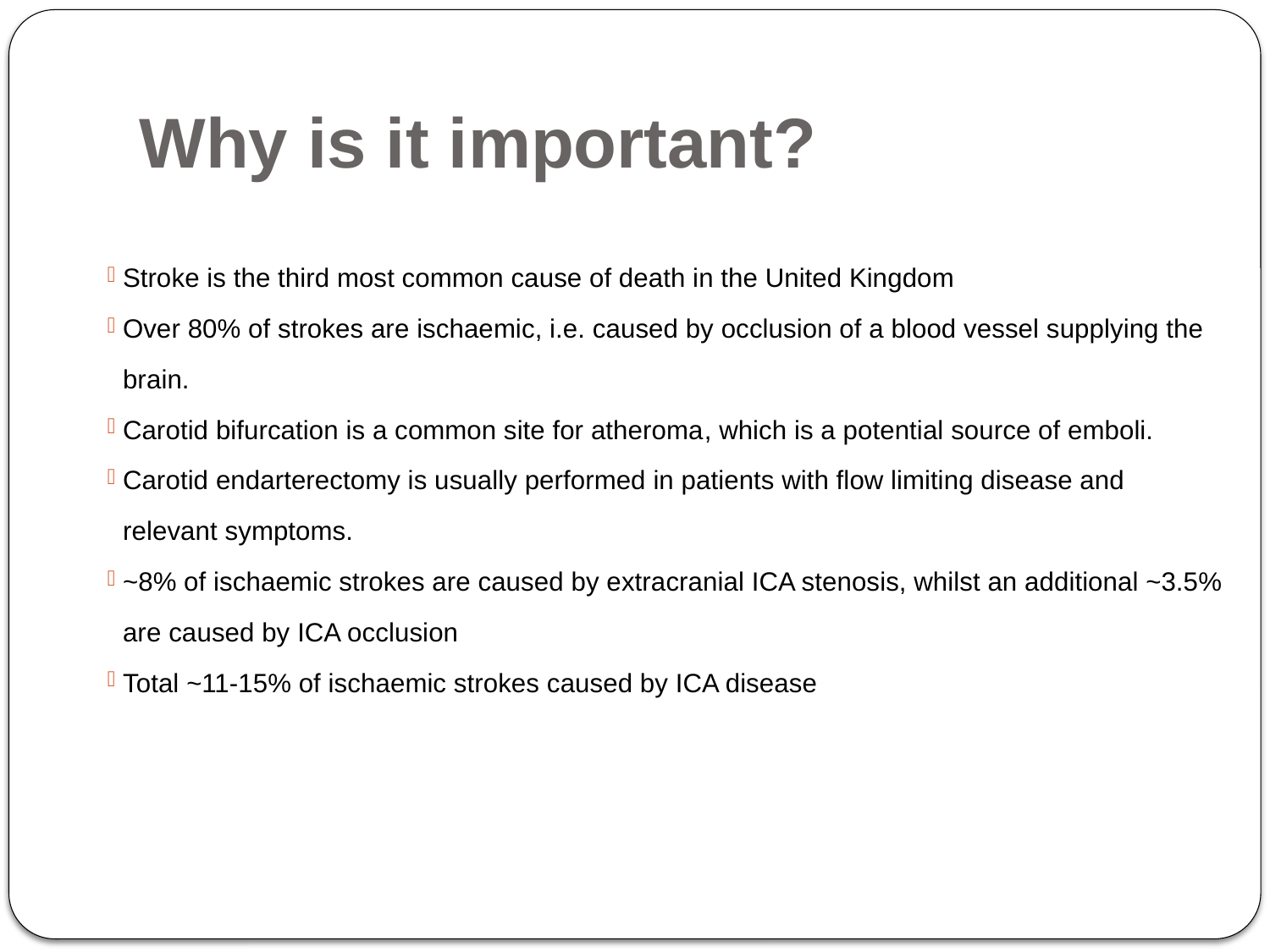

Why is it important?
Stroke is the third most common cause of death in the United Kingdom
Over 80% of strokes are ischaemic, i.e. caused by occlusion of a blood vessel supplying the brain.
Carotid bifurcation is a common site for atheroma, which is a potential source of emboli.
Carotid endarterectomy is usually performed in patients with flow limiting disease and relevant symptoms.
~8% of ischaemic strokes are caused by extracranial ICA stenosis, whilst an additional ~3.5% are caused by ICA occlusion
Total ~11-15% of ischaemic strokes caused by ICA disease